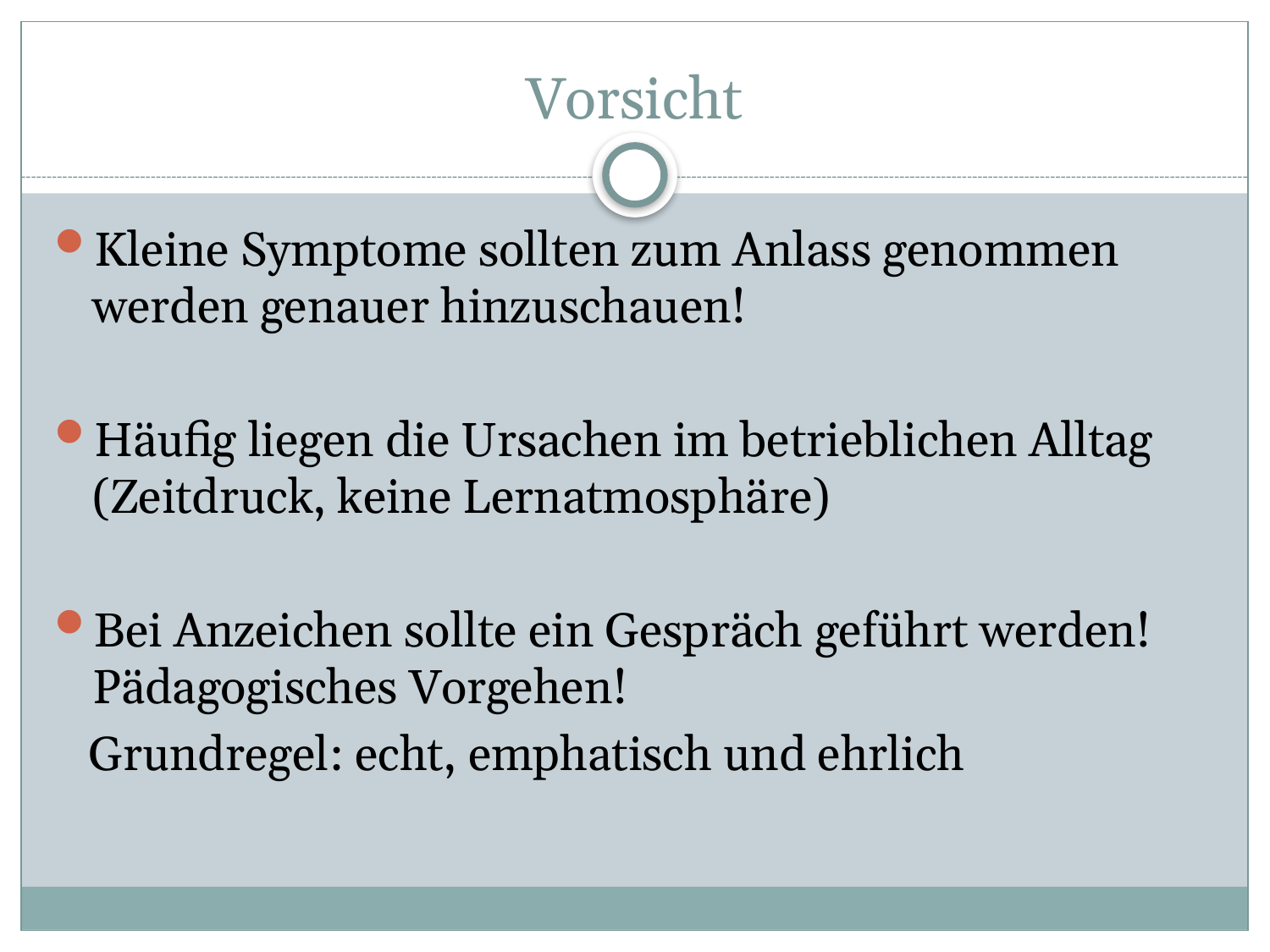

# Vorsicht
Kleine Symptome sollten zum Anlass genommen werden genauer hinzuschauen!

Häufig liegen die Ursachen im betrieblichen Alltag (Zeitdruck, keine Lernatmosphäre)

Bei Anzeichen sollte ein Gespräch geführt werden! Pädagogisches Vorgehen!
   Grundregel: echt, emphatisch und ehrlich